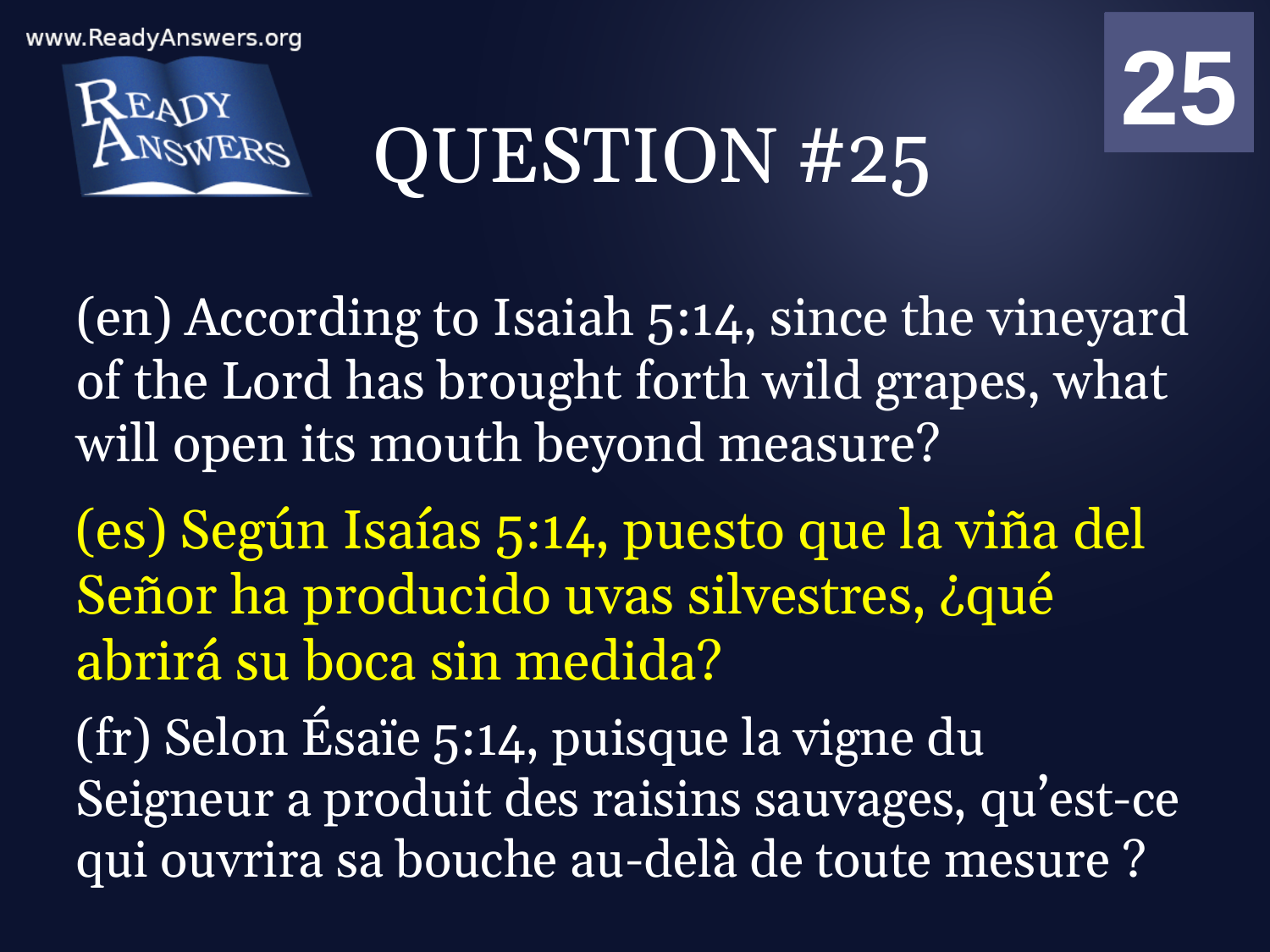

01
02
03
04
05
06
07
08
09
10
11
12
13
14
15
16
17
18
19
20
21
22
23
24
25
00
# QUESTION #25
(en) According to Isaiah 5:14, since the vineyard of the Lord has brought forth wild grapes, what will open its mouth beyond measure?
(es) Según Isaías 5:14, puesto que la viña del Señor ha producido uvas silvestres, ¿qué abrirá su boca sin medida?
(fr) Selon Ésaïe 5:14, puisque la vigne du Seigneur a produit des raisins sauvages, qu’est-ce qui ouvrira sa bouche au-delà de toute mesure ?